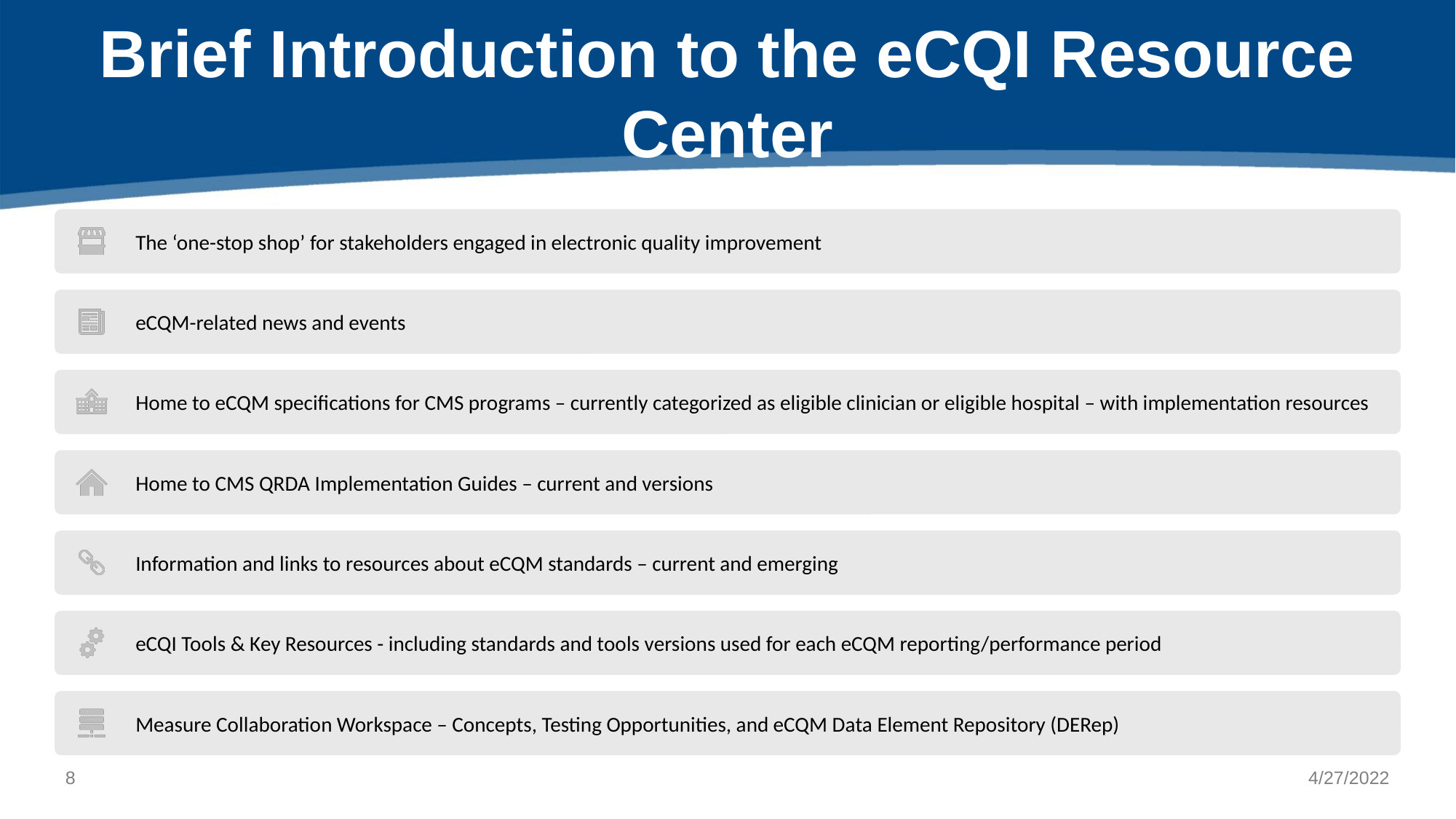

# Brief Introduction to the eCQI Resource Center
The ‘one-stop shop’ for stakeholders engaged in electronic quality improvement
eCQM-related news and events
Home to eCQM specifications for CMS programs – currently categorized as eligible clinician or eligible hospital – with implementation resources
Home to CMS QRDA Implementation Guides – current and versions
Information and links to resources about eCQM standards – current and emerging
eCQI Tools & Key Resources - including standards and tools versions used for each eCQM reporting/performance period
Measure Collaboration Workspace – Concepts, Testing Opportunities, and eCQM Data Element Repository (DERep)
8
4/27/2022